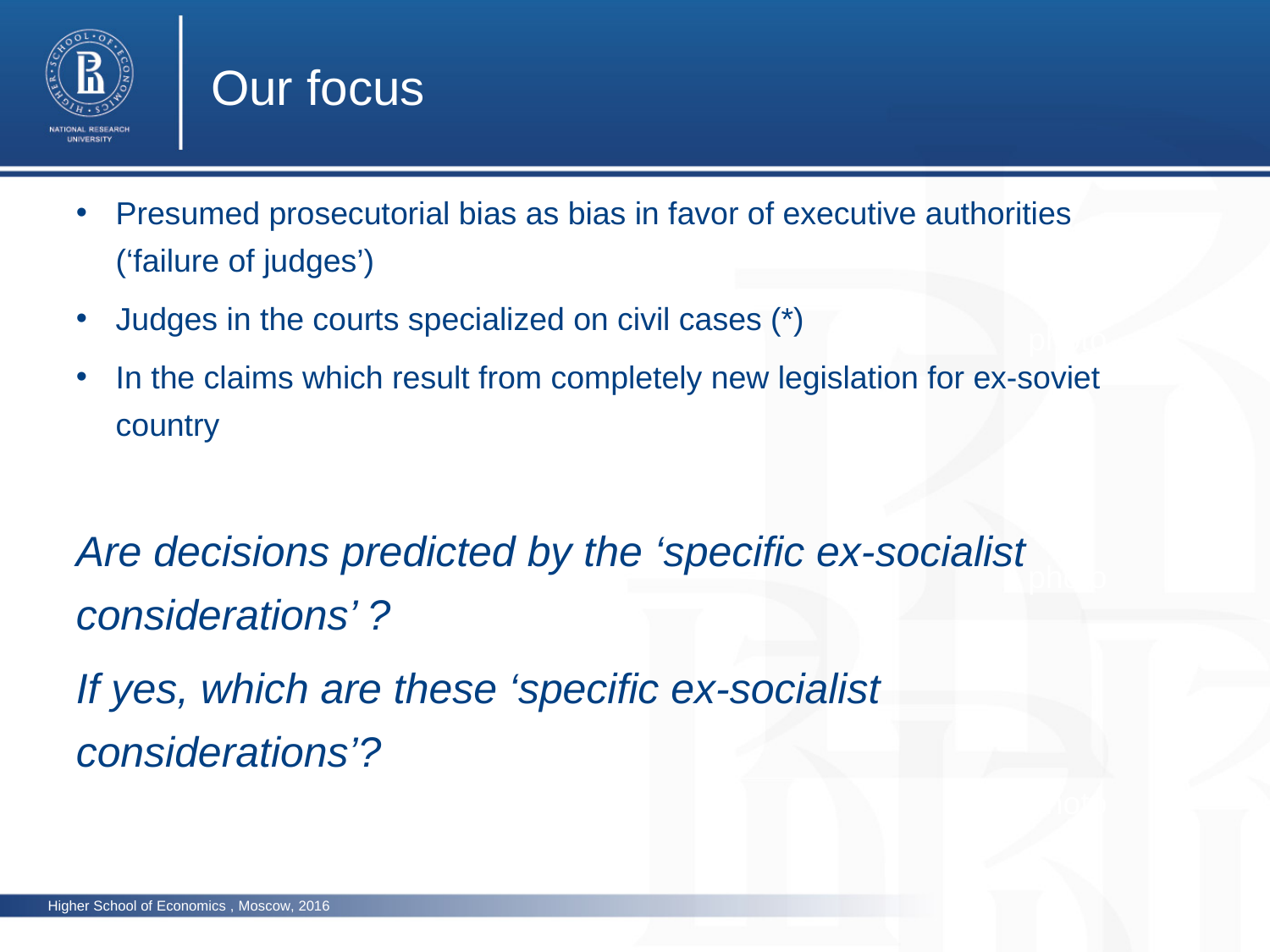

Our focus
Presumed prosecutorial bias as bias in favor of executive authorities (‘failure of judges’)
Judges in the courts specialized on civil cases (*)
In the claims which result from completely new legislation for ex-soviet country

Are decisions predicted by the ‘specific ex-socialist considerations’ ?
If yes, which are these ‘specific ex-socialist considerations’?

photo
photo
photo
Higher School of Economics , Moscow, 2016